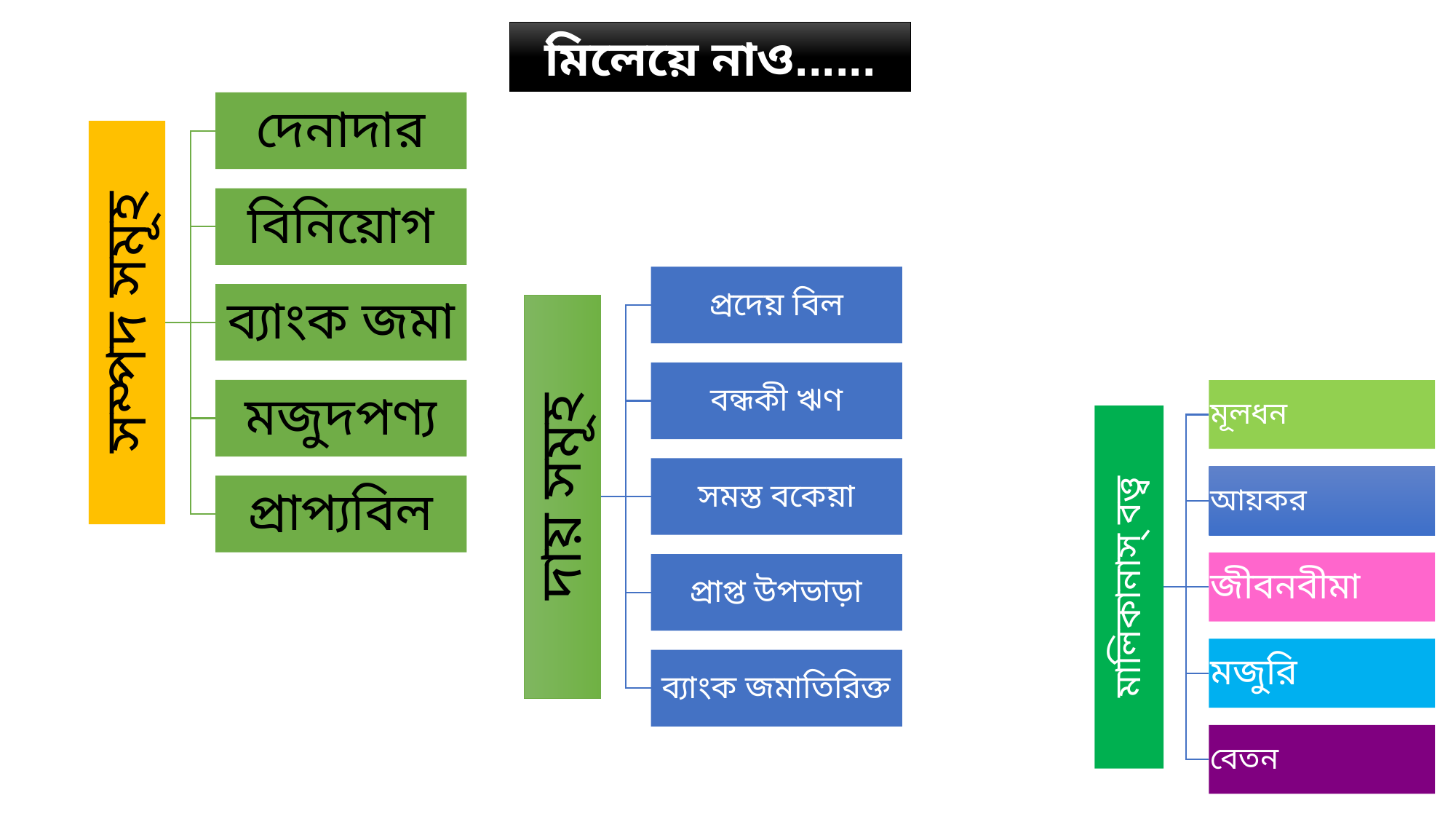

মিলেয়ে নাও......

সম্পদ সমূহ
দেনাদার
বিনিয়োগ
ব্যাংক জমা
মজুদপণ্য
প্রাপ্যবিল

দায় সমূহ
প্রদেয় বিল
বন্ধকী ঋণ
সমস্ত বকেয়া
প্রাপ্ত উপভাড়া
ব্যাংক জমাতিরিক্ত

মালিকানাস্ বত্ত্ব
মূলধন
আয়কর
জীবনবীমা
মজুরি
বেতন